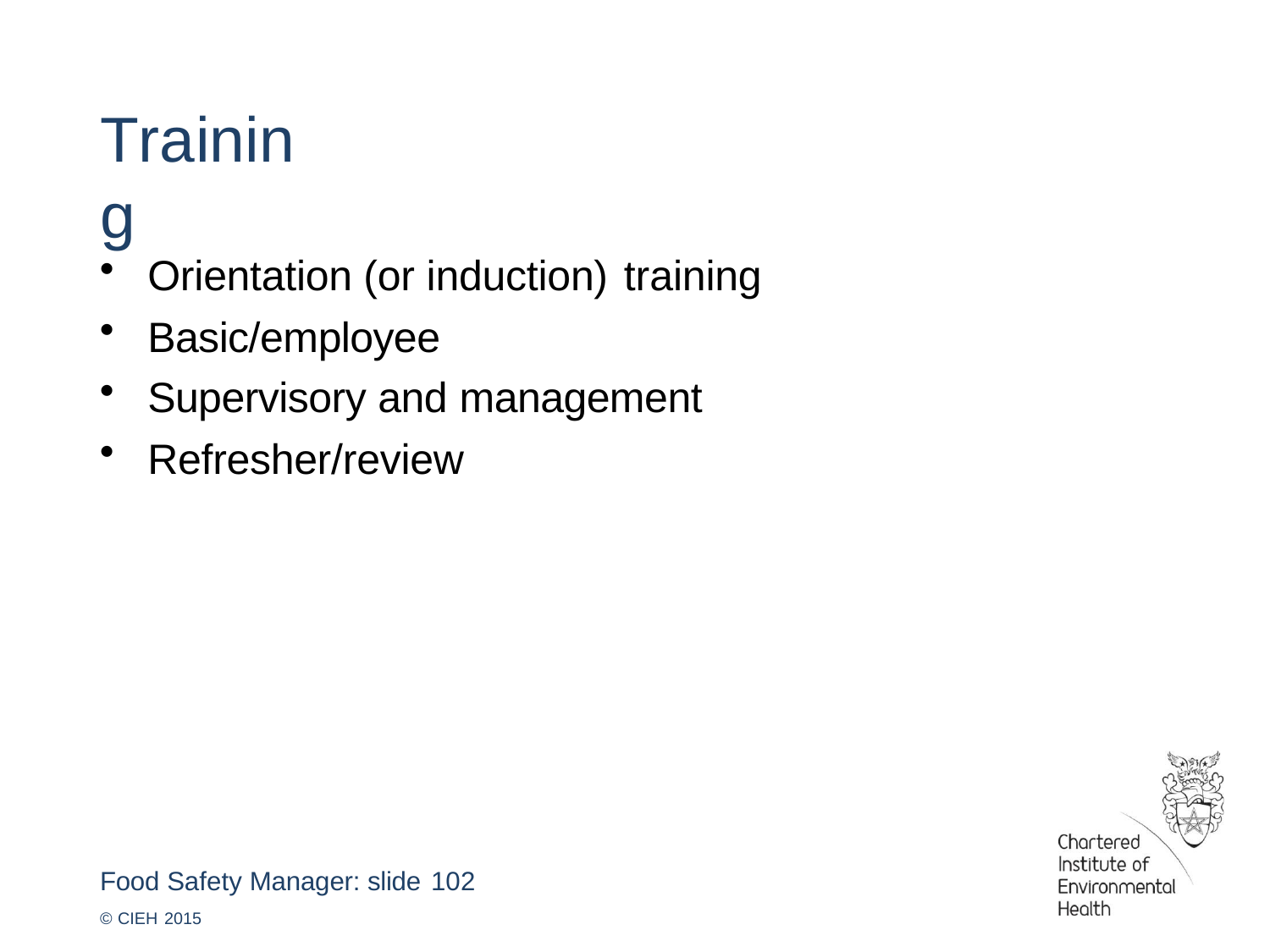

# Training
Orientation (or induction) training
Basic/employee
Supervisory and management
Refresher/review
Food Safety Manager: slide 102
© CIEH 2015